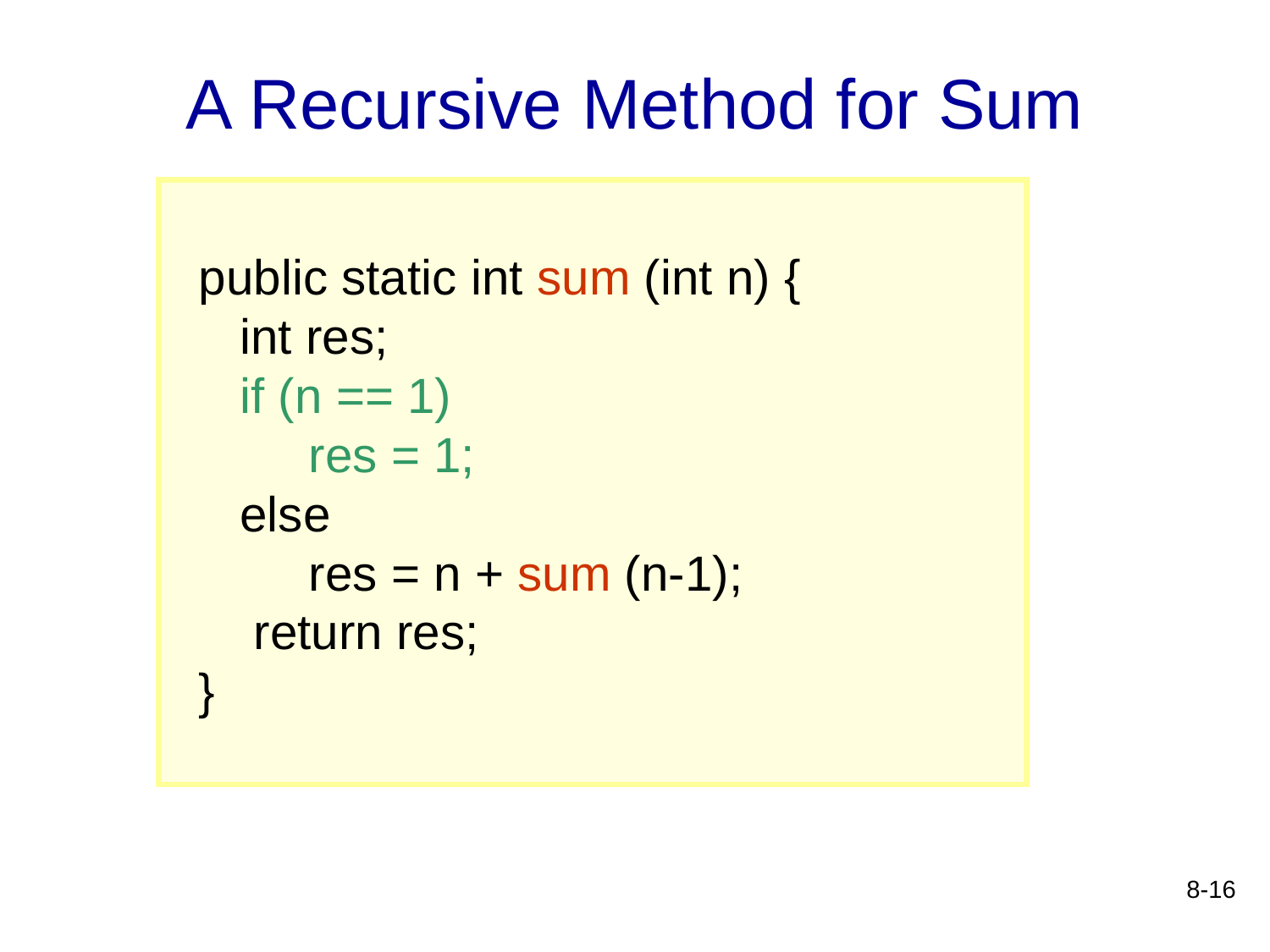

# A Recursive Method for Sum

  public static int sum (int n) {
     int res;
     if (n == 1)
          res = 1;
     else
          res = n + sum (n-1);
      return res;
  }

8-16